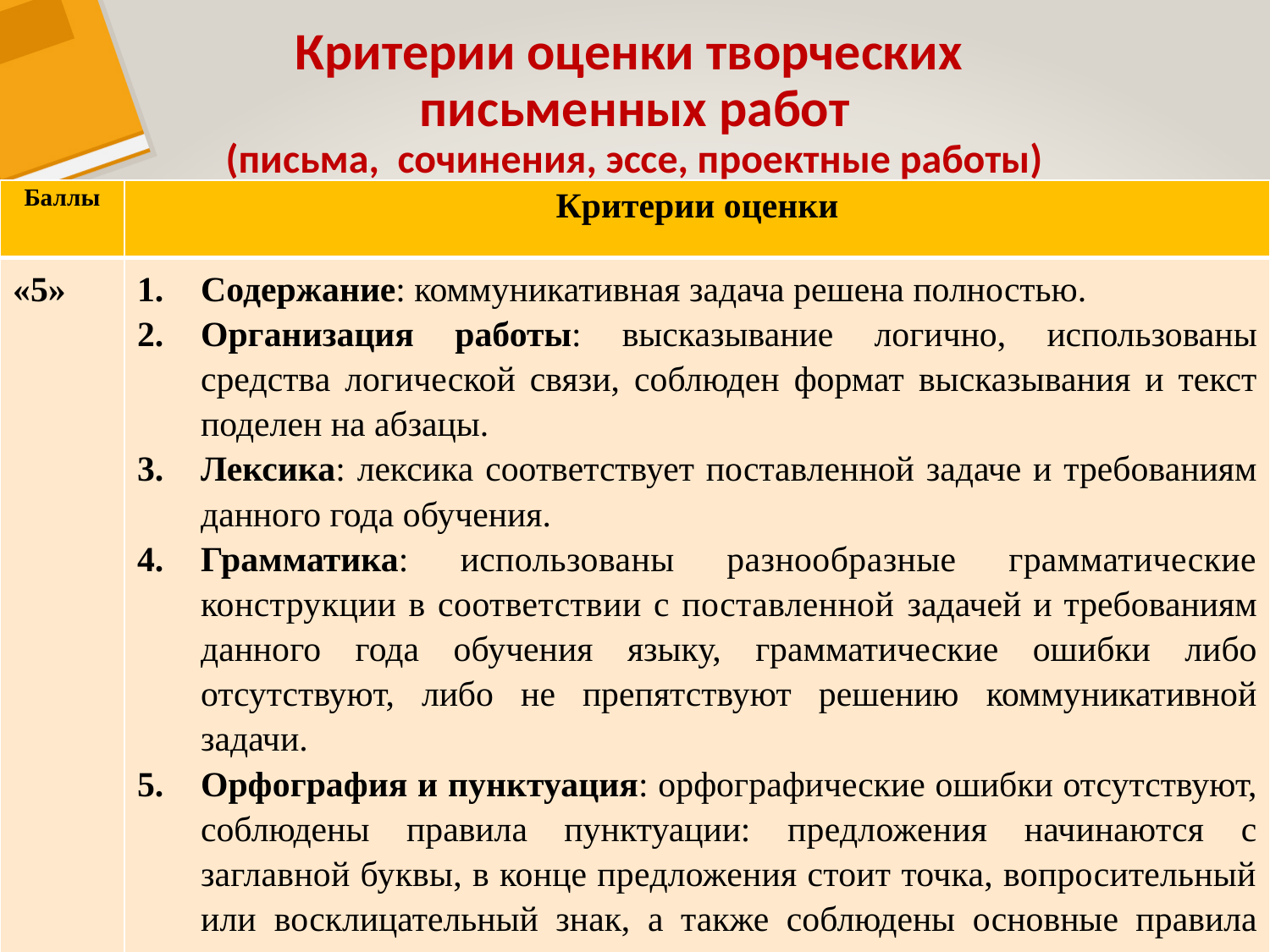

# Критерии оценки творческих письменных работ (письма,  сочинения, эссе, проектные работы)
| Баллы | Критерии оценки |
| --- | --- |
| «5» | Содержание: коммуникативная задача решена полностью. Организация работы: высказывание логично, использованы средства логической связи, соблюден формат высказывания и текст поделен на абзацы. Лексика: лексика соответствует поставленной задаче и требованиям данного года обучения. Грамматика: использованы разнообразные грамматические конструкции в соответствии с поставленной задачей и требованиям данного года обучения языку, грамматические ошибки либо отсутствуют, либо не препятствуют решению коммуникативной задачи. Орфография и пунктуация: орфографические ошибки отсутствуют, соблюдены правила пунктуации: предложения начинаются с заглавной буквы, в конце предложения стоит точка, вопросительный или восклицательный знак, а также соблюдены основные правила расстановки запятых. |